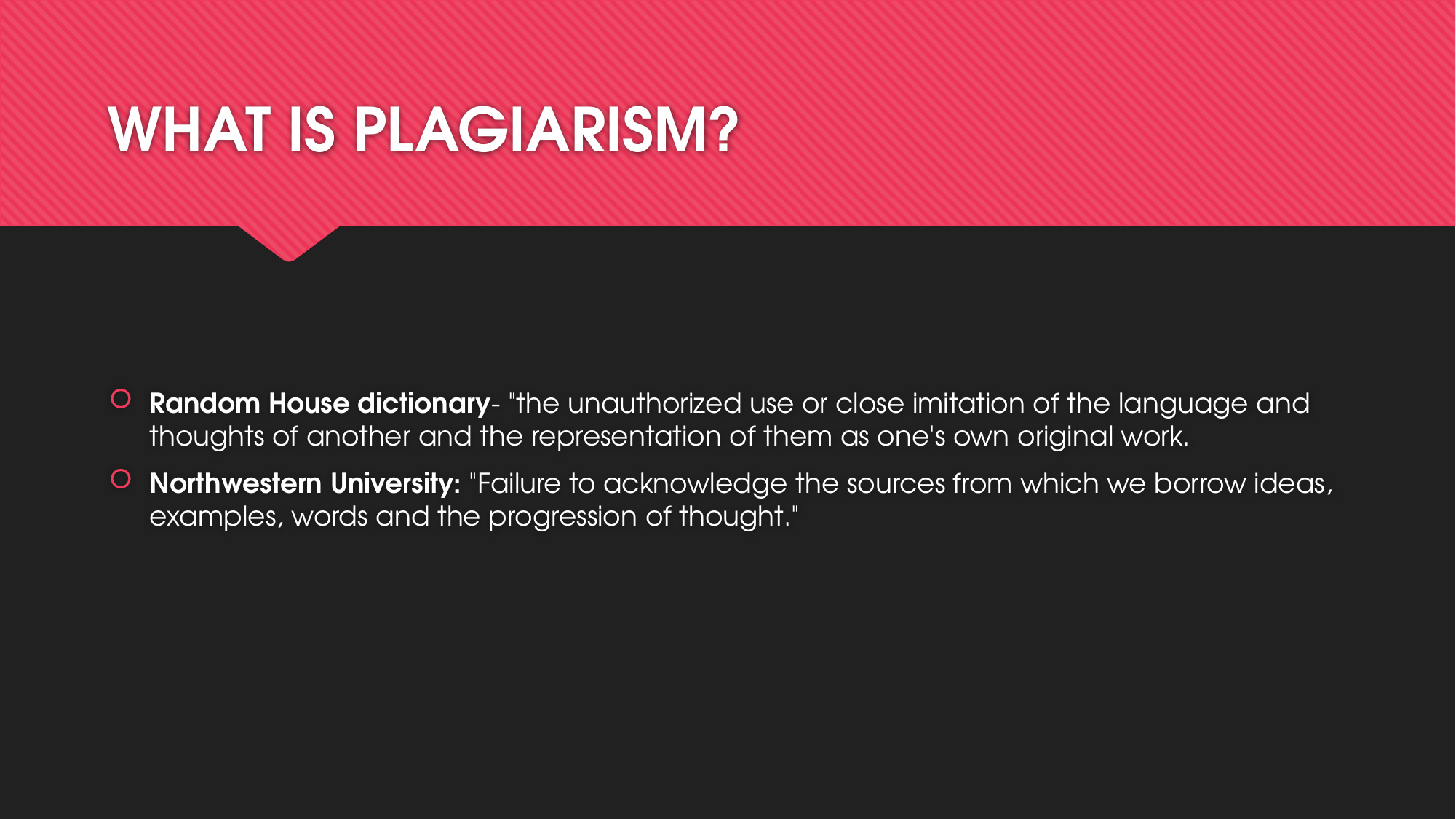

# WHAT IS PLAGIARISM?
Random House dictionary- "the unauthorized use or close imitation of the language and thoughts of another and the representation of them as one's own original work.
Northwestern University: "Failure to acknowledge the sources from which we borrow ideas, examples, words and the progression of thought."